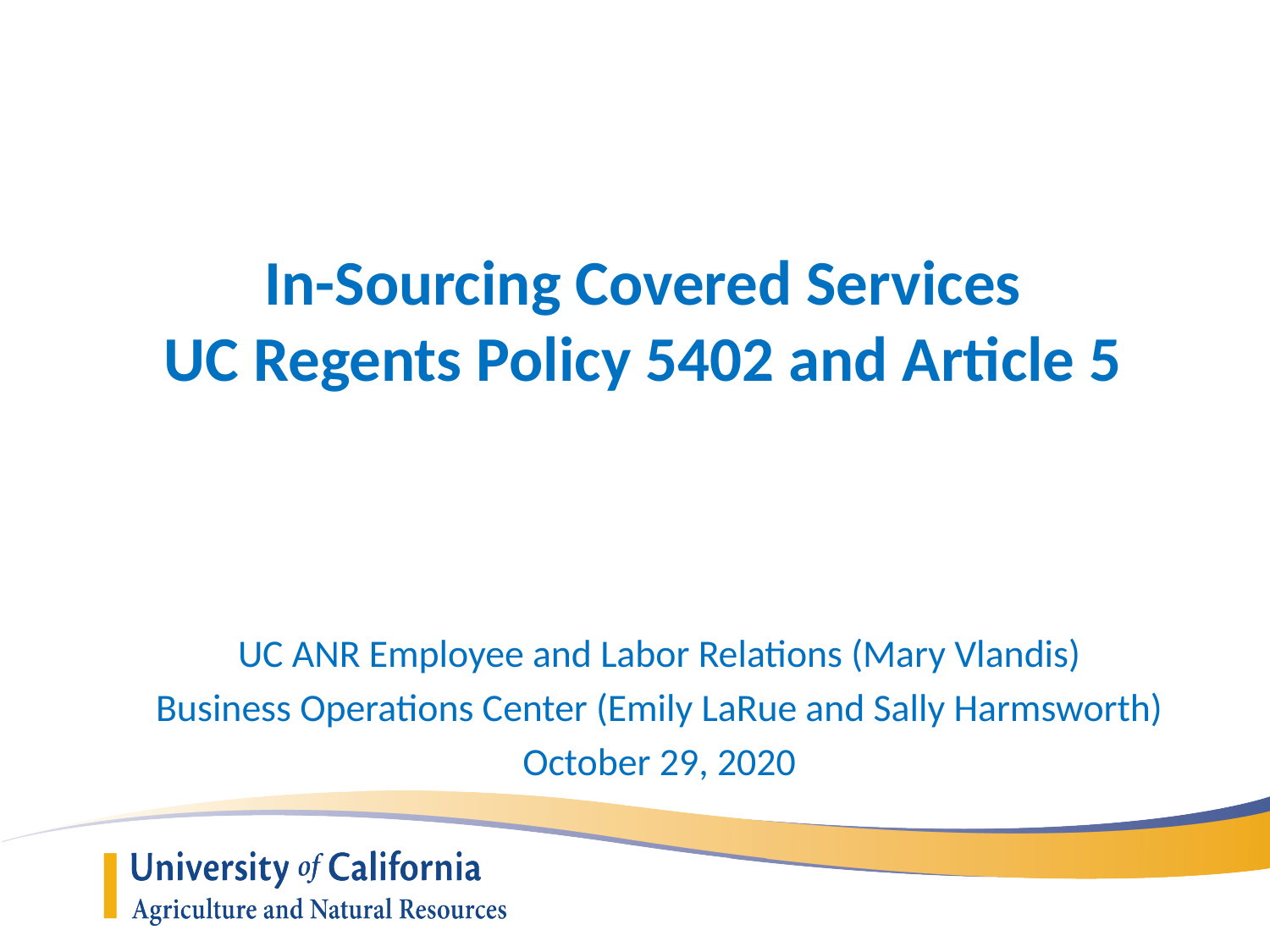

# In-Sourcing Covered Services UC Regents Policy 5402 and Article 5
UC ANR Employee and Labor Relations (Mary Vlandis)
Business Operations Center (Emily LaRue and Sally Harmsworth)
October 29, 2020